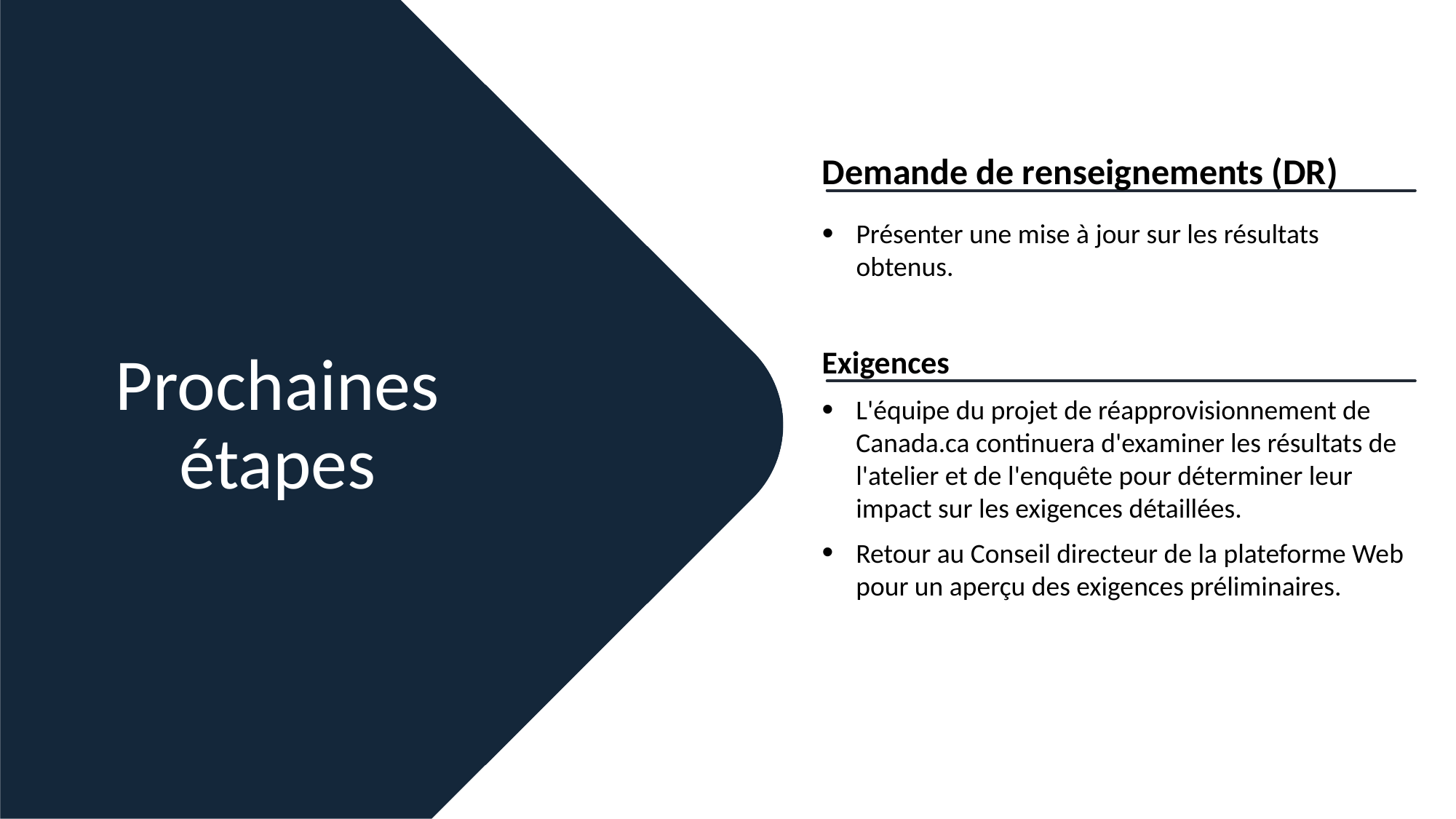

Demande de renseignements (DR)
Présenter une mise à jour sur les résultats obtenus.
Exigences
L'équipe du projet de réapprovisionnement de Canada.ca continuera d'examiner les résultats de l'atelier et de l'enquête pour déterminer leur impact sur les exigences détaillées.
Retour au Conseil directeur de la plateforme Web pour un aperçu des exigences préliminaires.
Prochaines étapes